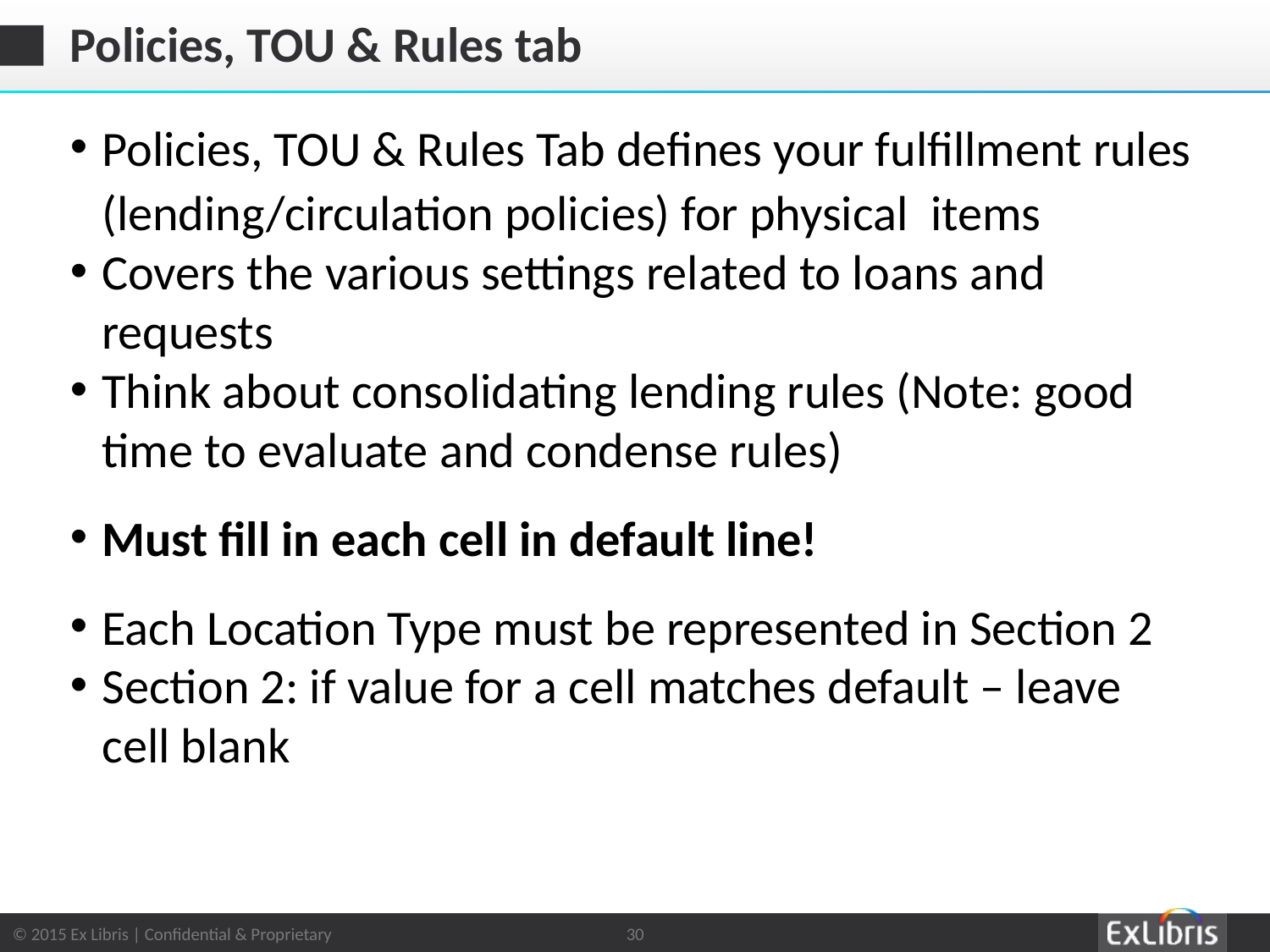

# Policies, TOU & Rules tab
Policies, TOU & Rules Tab defines your fulfillment rules (lending/circulation policies) for physical  items
Covers the various settings related to loans and requests
Think about consolidating lending rules (Note: good time to evaluate and condense rules)
Must fill in each cell in default line!
Each Location Type must be represented in Section 2
Section 2: if value for a cell matches default – leave cell blank
30